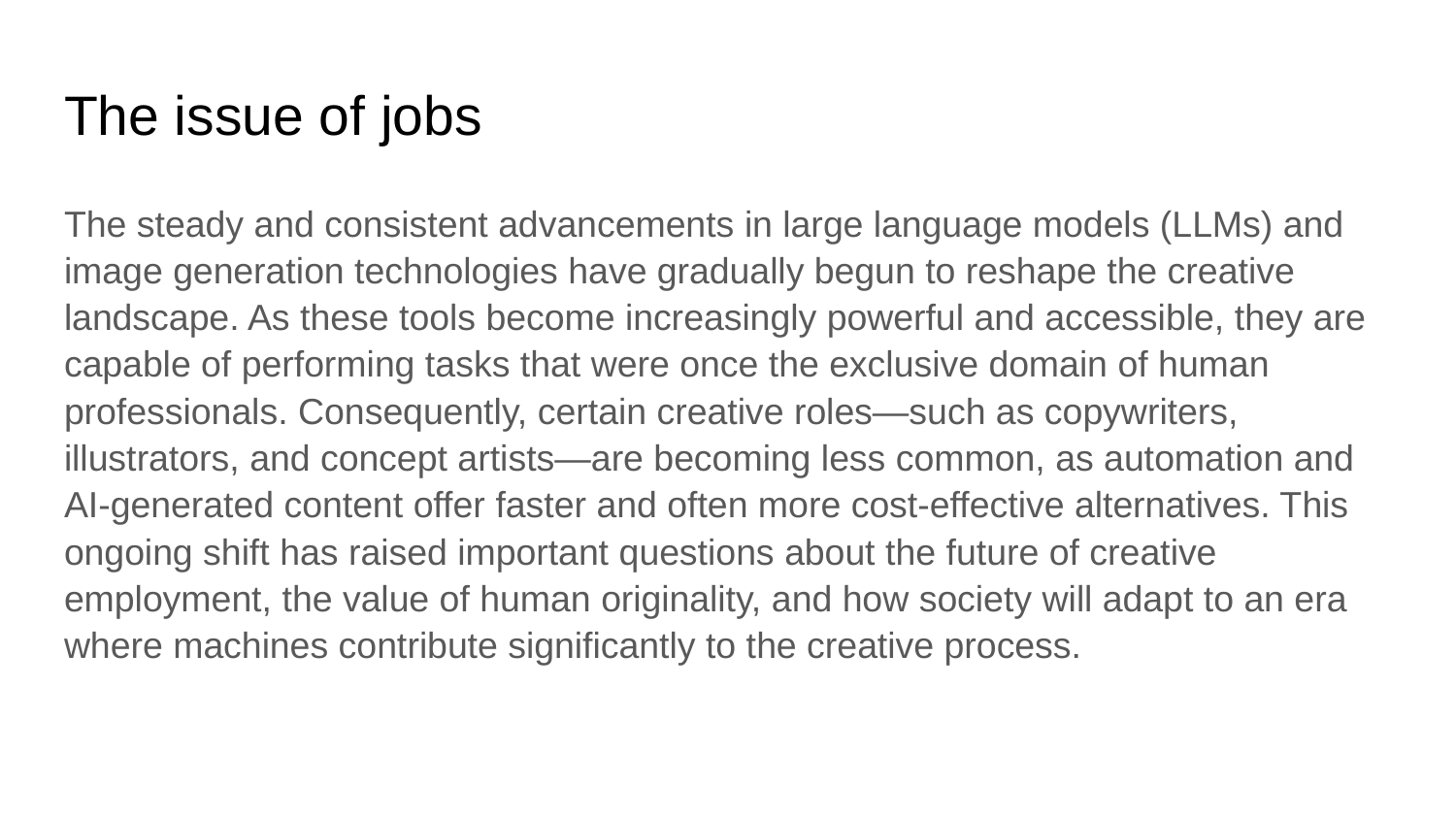

# The issue of jobs
The steady and consistent advancements in large language models (LLMs) and image generation technologies have gradually begun to reshape the creative landscape. As these tools become increasingly powerful and accessible, they are capable of performing tasks that were once the exclusive domain of human professionals. Consequently, certain creative roles—such as copywriters, illustrators, and concept artists—are becoming less common, as automation and AI-generated content offer faster and often more cost-effective alternatives. This ongoing shift has raised important questions about the future of creative employment, the value of human originality, and how society will adapt to an era where machines contribute significantly to the creative process.